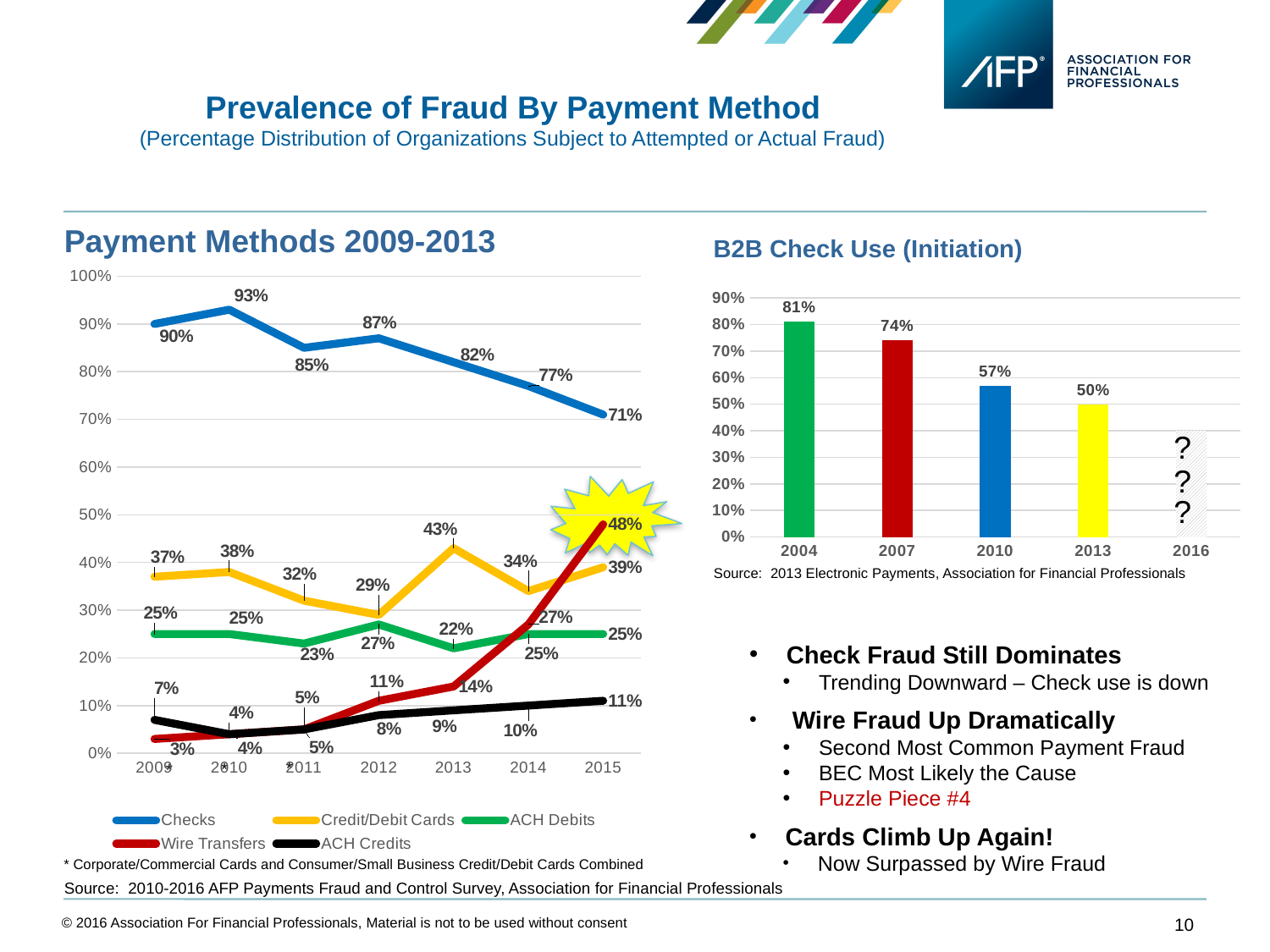

Prevalence of Fraud By Payment Method
(Percentage Distribution of Organizations Subject to Attempted or Actual Fraud)
Payment Methods 2009-2013
B2B Check Use (Initiation)

### Chart

| Category | Checks | Credit/Debit Cards | ACH Debits | Wire Transfers | ACH Credits |
|---|---|---|---|---|---|
| 2009 | 0.9 | 0.37 | 0.25 | 0.03 | 0.07 |
| 2010 | 0.93 | 0.38 | 0.25 | 0.04 | 0.04 |
| 2011 | 0.85 | 0.32 | 0.23 | 0.05 | 0.05 |
| 2012 | 0.87 | 0.29 | 0.27 | 0.11 | 0.08 |
| 2013 | 0.82 | 0.43 | 0.22 | 0.14 | 0.09 |
| 2014 | 0.77 | 0.34 | 0.25 | 0.27 | 0.1 |
| 2015 | 0.71 | 0.39 | 0.25 | 0.48 | 0.11 |

### Chart

| Category |  |
|---|---|
| 2004 | 0.81 |
| 2007 | 0.74 |
| 2010 | 0.57 |
| 2013 | 0.5 |
| 2016 | 0.4 |
?
?

?
Source:  2013 Electronic Payments, Association for Financial Professionals
 Check Fraud Still Dominates
 Trending Downward – Check use is down

  Wire Fraud Up Dramatically
 Second Most Common Payment Fraud
 BEC Most Likely the Cause
 Puzzle Piece #4

 Cards Climb Up Again!
 Now Surpassed by Wire Fraud

*
*
*
* Corporate/Commercial Cards and Consumer/Small Business Credit/Debit Cards Combined
Source:  2010-2016 AFP Payments Fraud and Control Survey, Association for Financial Professionals
© 2016 Association For Financial Professionals, Material is not to be used without consent
10